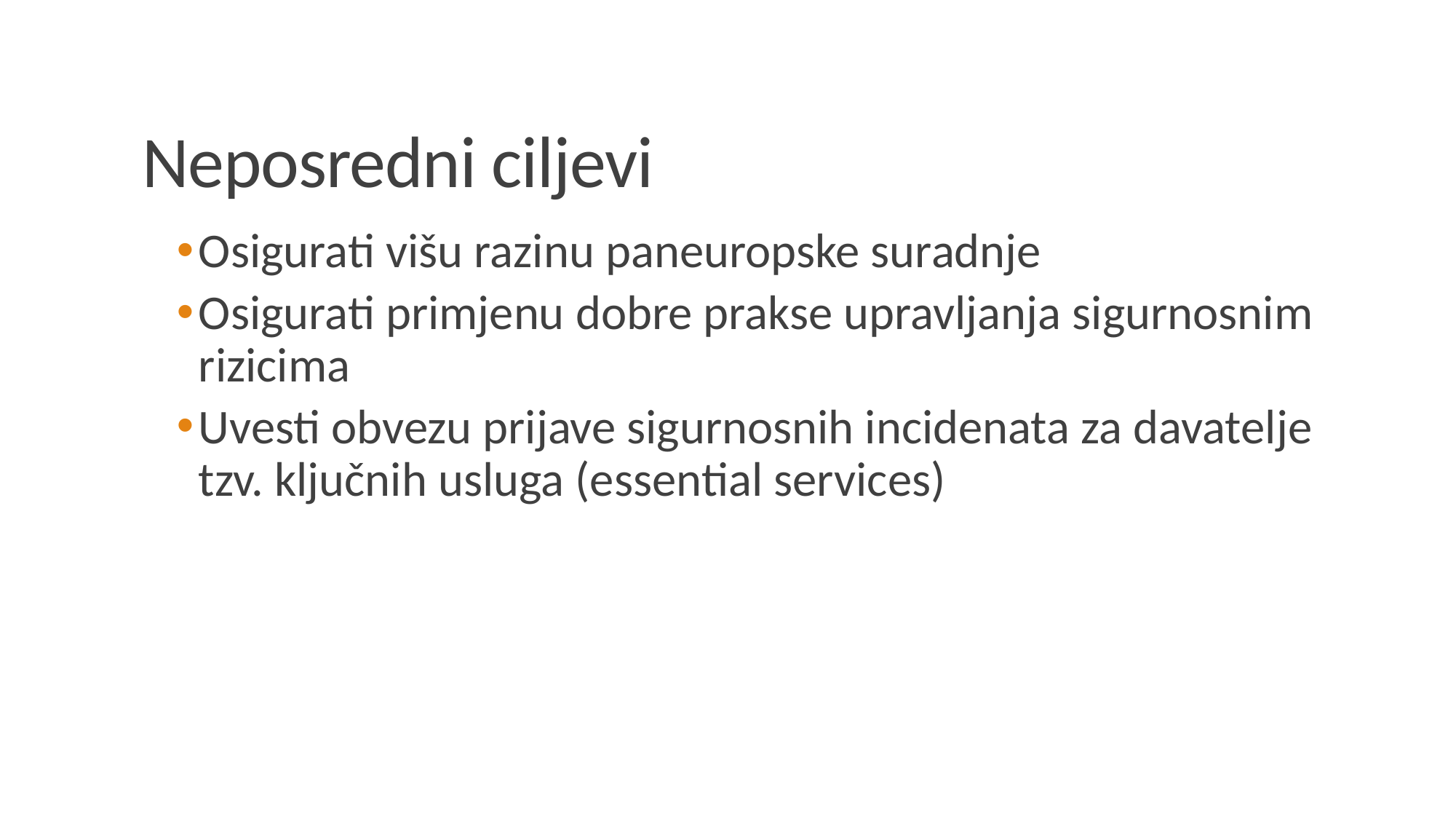

# Neposredni ciljevi
Osigurati višu razinu paneuropske suradnje
Osigurati primjenu dobre prakse upravljanja sigurnosnim rizicima
Uvesti obvezu prijave sigurnosnih incidenata za davatelje tzv. ključnih usluga (essential services)